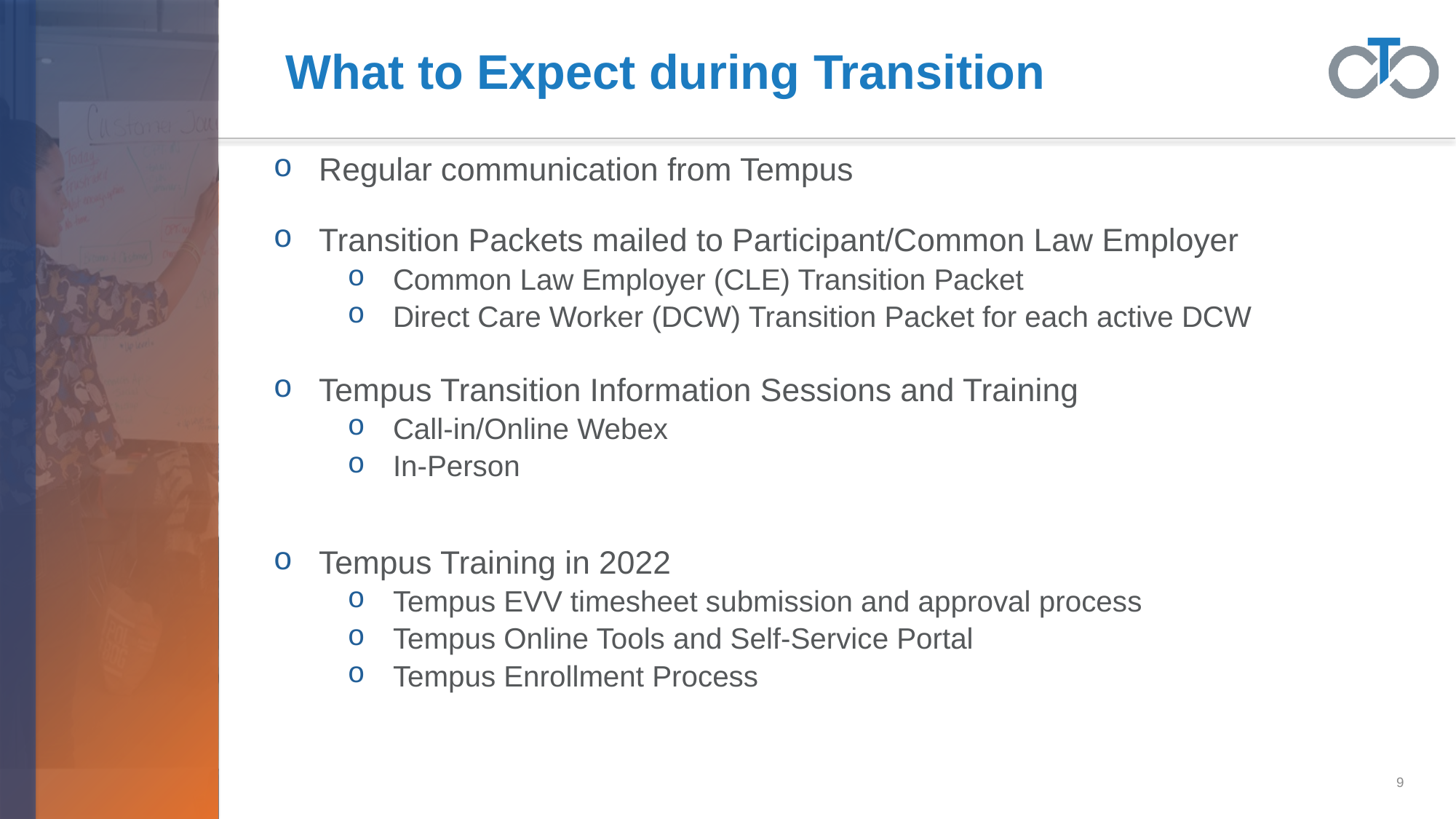

# What to Expect during Transition
Regular communication from Tempus
Transition Packets mailed to Participant/Common Law Employer
Common Law Employer (CLE) Transition Packet
Direct Care Worker (DCW) Transition Packet for each active DCW

Tempus Transition Information Sessions and Training
Call-in/Online Webex
In-Person

Tempus Training in 2022
Tempus EVV timesheet submission and approval process
Tempus Online Tools and Self-Service Portal
Tempus Enrollment Process
9